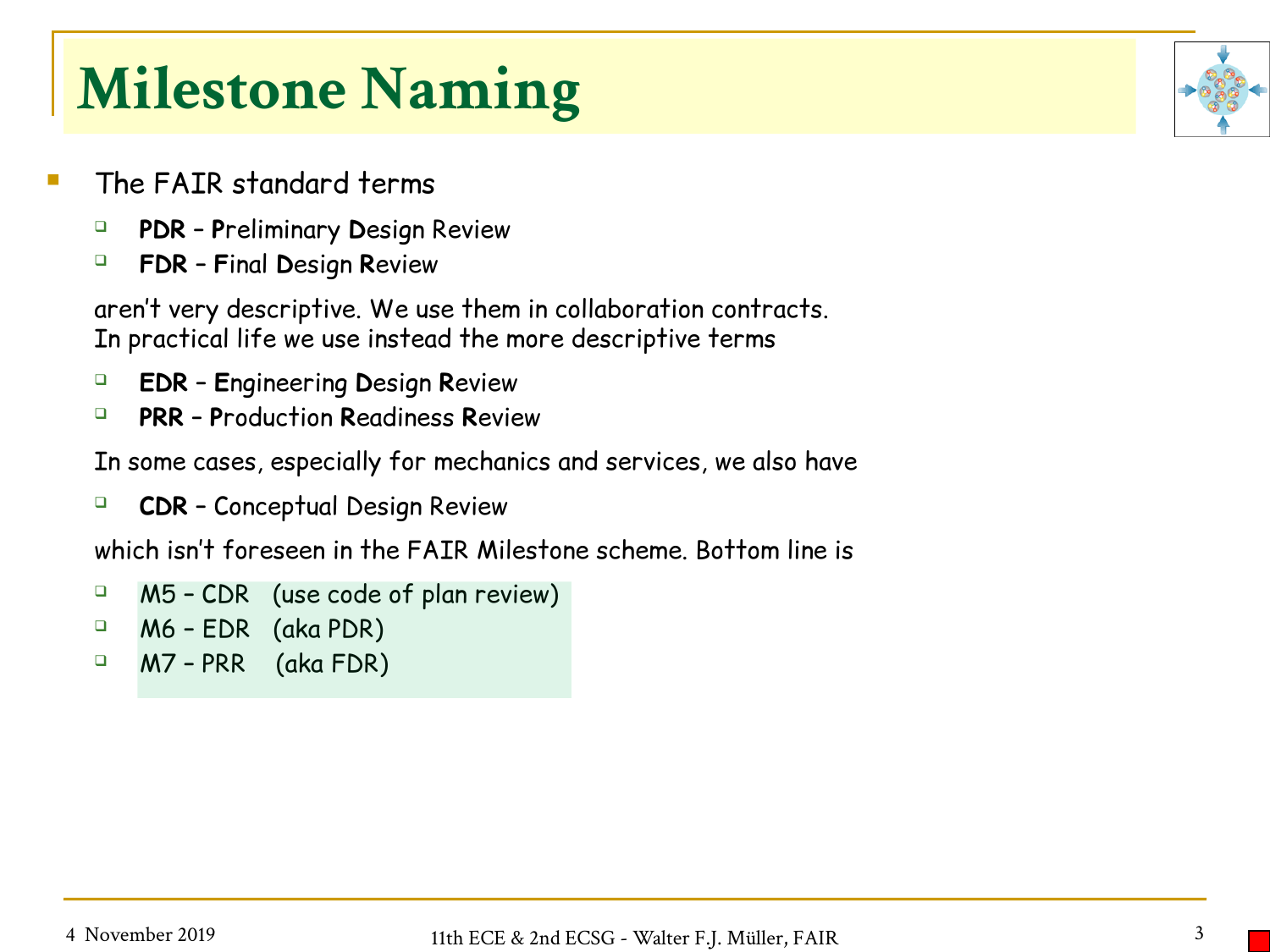

# Milestone Naming
The FAIR standard terms

PDR – Preliminary Design Review
FDR – Final Design Review

aren’t very descriptive. We use them in collaboration contracts.
In practical life we use instead the more descriptive terms

EDR – Engineering Design Review
PRR – Production Readiness Review

In some cases, especially for mechanics and services, we also have

CDR – Conceptual Design Review

which isn’t foreseen in the FAIR Milestone scheme. Bottom line is

M5 – CDR   (use code of plan review)
M6 – EDR   (aka PDR)
M7 – PRR    (aka FDR)

4  November 2019
3
11th ECE & 2nd ECSG - Walter F.J. Müller, FAIR